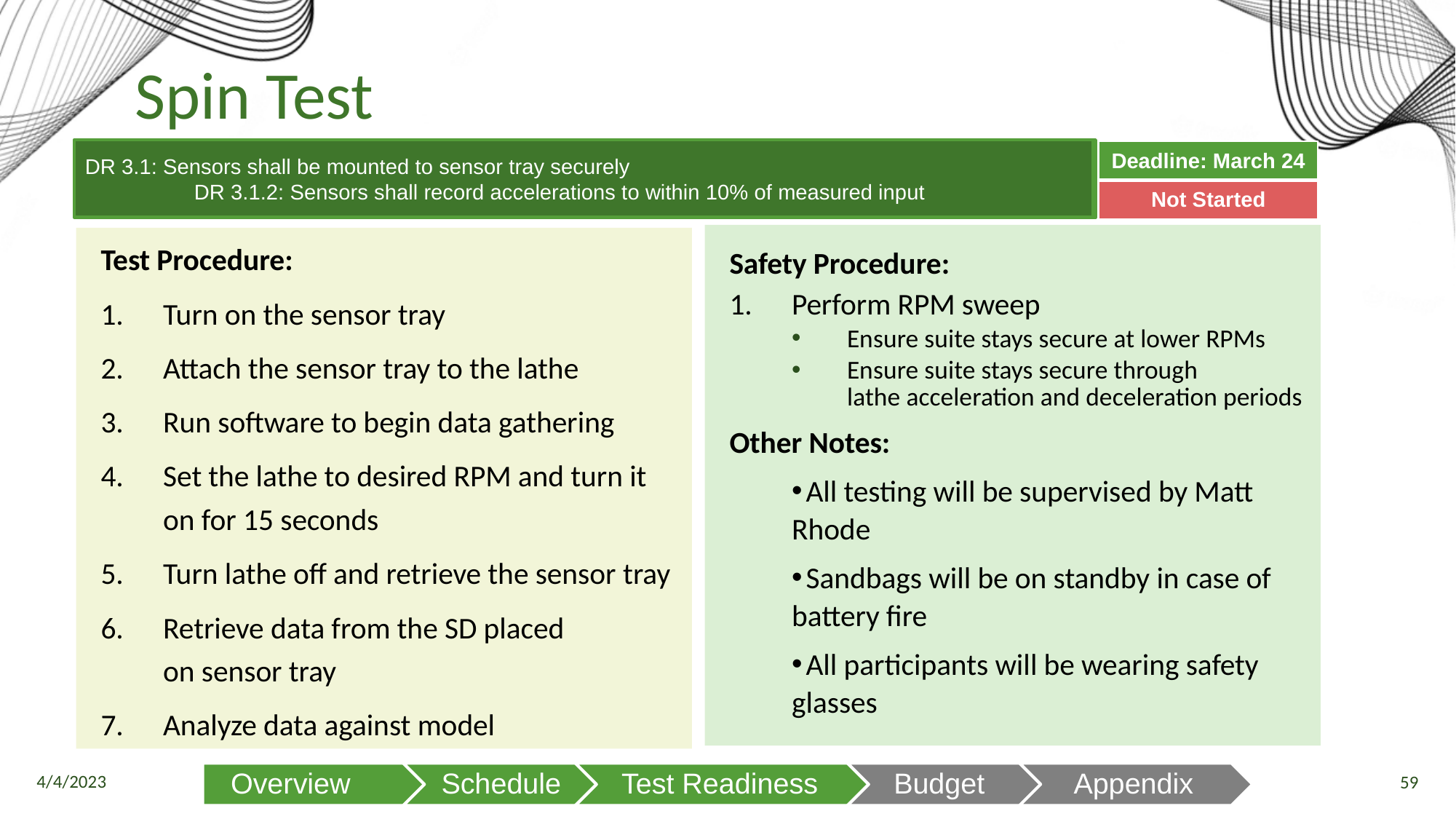

# Spin Test
DR 3.1: Sensors shall be mounted to sensor tray securely
	DR 3.1.2: Sensors shall record accelerations to within 10% of measured input
DR 3.1: First Level DR(s) here
	DR 3.1.1: Second level DR(s) here
| Deadline: March 24 |
| --- |
| Not Started |

Safety Procedure:
Perform RPM sweep
Ensure suite stays secure at lower RPMs
Ensure suite stays secure through lathe acceleration and deceleration periods
Other Notes:
 All testing will be supervised by Matt Rhode
 Sandbags will be on standby in case of battery fire
 All participants will be wearing safety glasses
Test Procedure:
Turn on the sensor tray
Attach the sensor tray to the lathe
Run software to begin data gathering
Set the lathe to desired RPM and turn it on for 15 seconds
Turn lathe off and retrieve the sensor tray
Retrieve data from the SD placed on sensor tray
Analyze data against model
4/4/2023
59
  Overview
 Schedule
  Test Readiness
  Budget
   Appendix